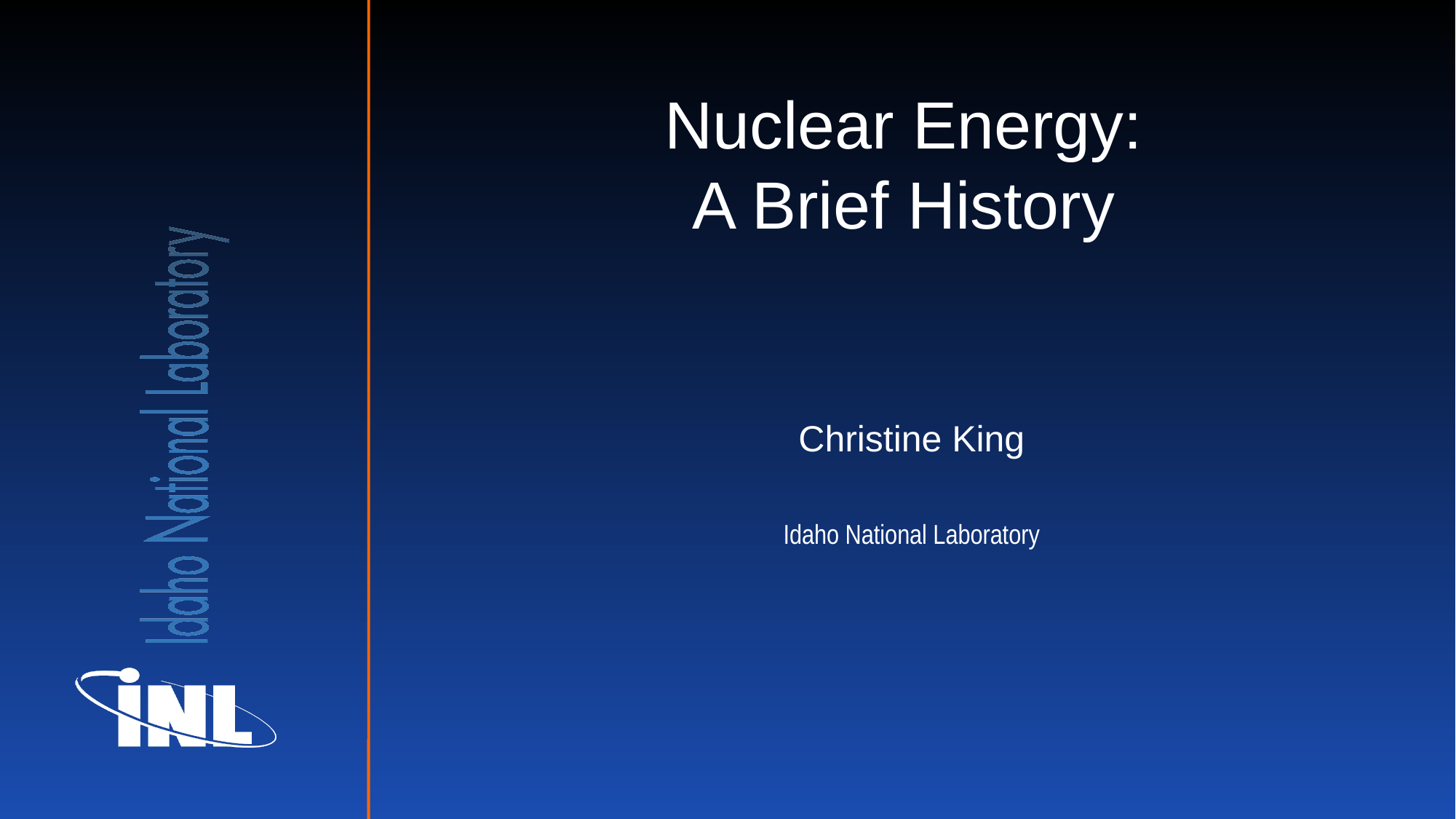

#
Nuclear Energy:
A Brief History

Christine King

Idaho National Laboratory